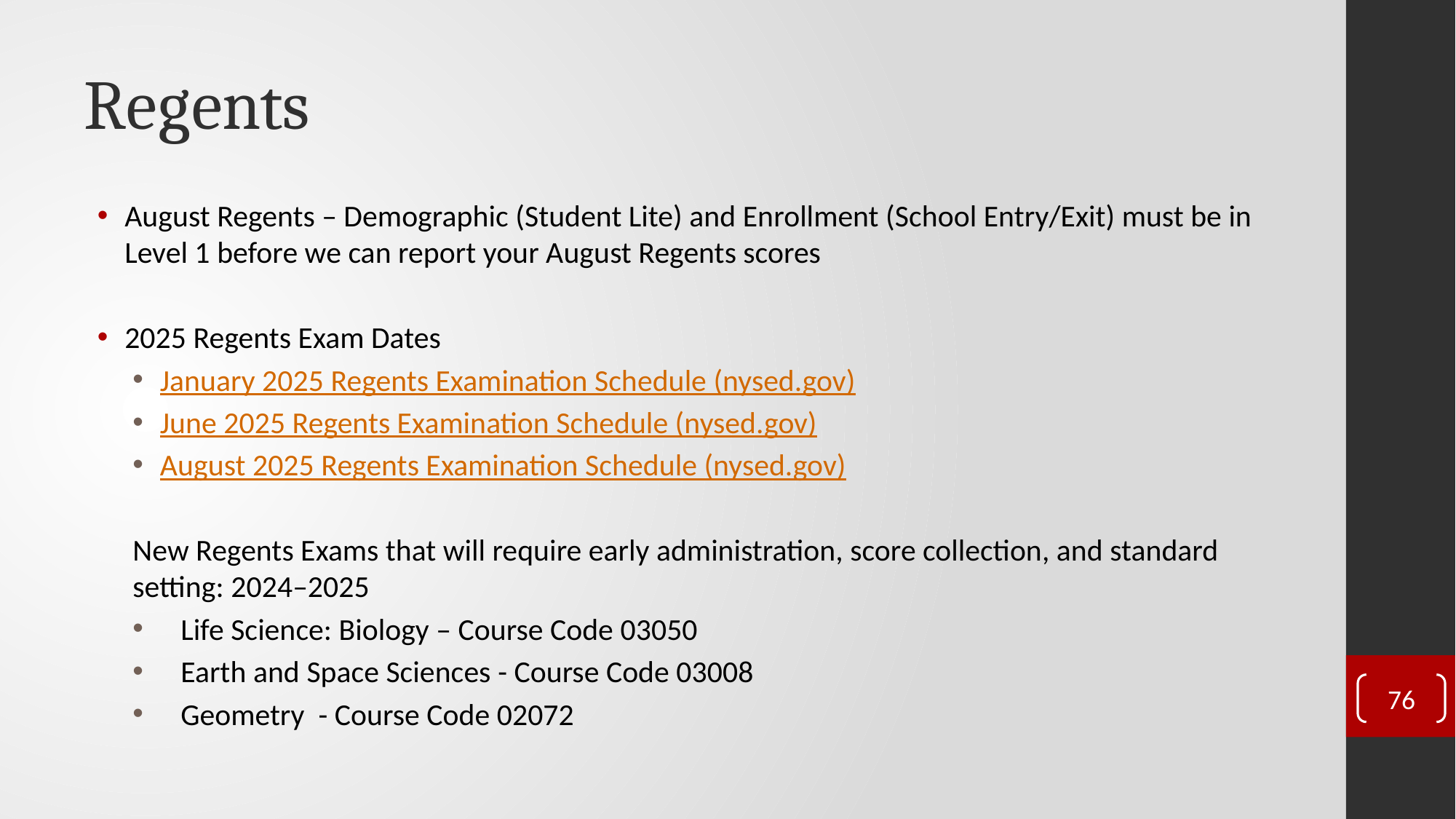

# Regents
August Regents – Demographic (Student Lite) and Enrollment (School Entry/Exit) must be in Level 1 before we can report your August Regents scores

2025 Regents Exam Dates
January 2025 Regents Examination Schedule (nysed.gov)
June 2025 Regents Examination Schedule (nysed.gov)
August 2025 Regents Examination Schedule (nysed.gov)

New Regents Exams that will require early administration, score collection, and standard setting: 2024–2025
 Life Science: Biology – Course Code 03050
 Earth and Space Sciences - Course Code 03008
 Geometry  - Course Code 02072
76